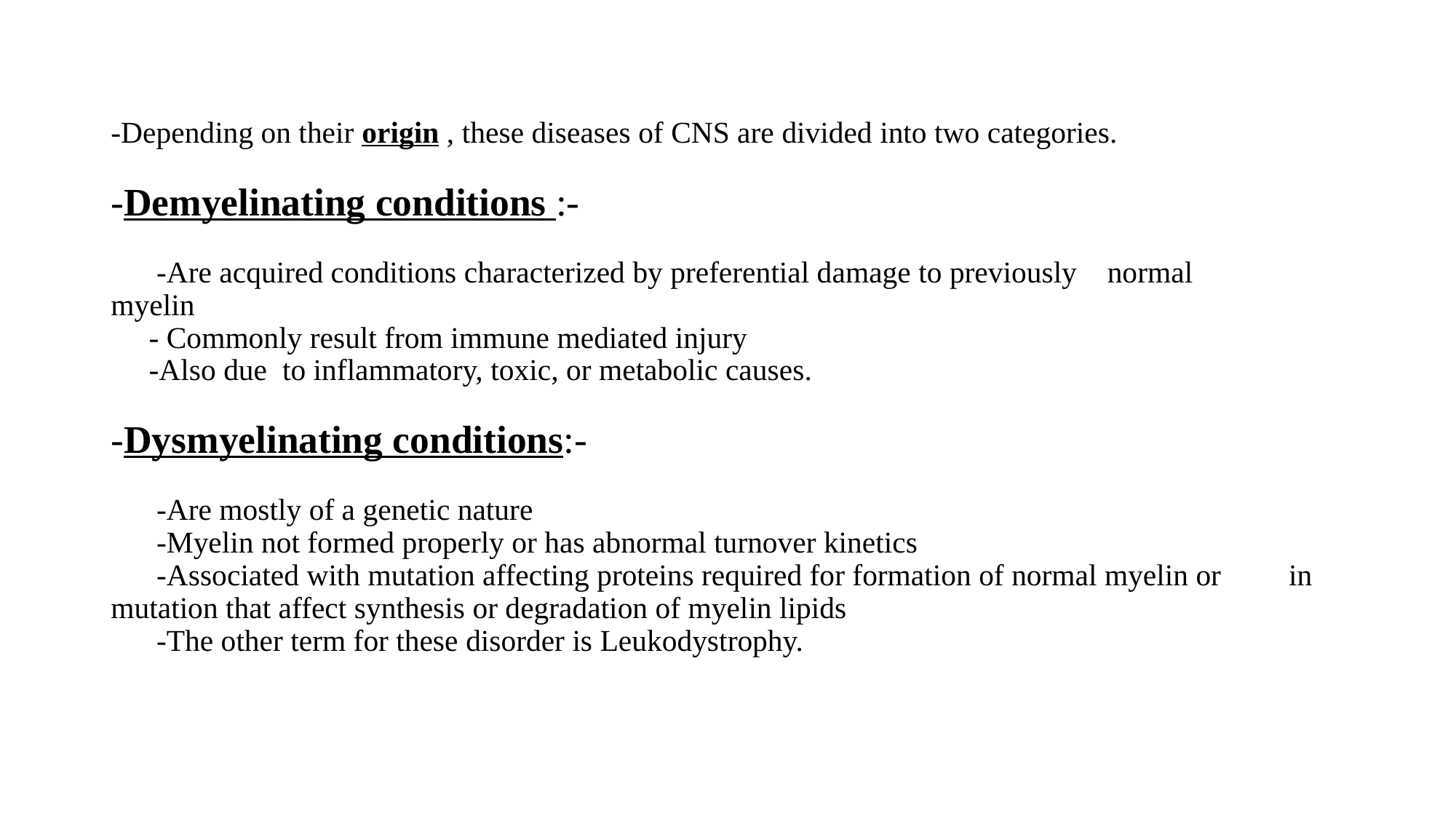

# -Depending on their origin , these diseases of CNS are divided into two categories. -Demyelinating conditions :- -Are acquired conditions characterized by preferential damage to previously 	normal 	myelin - Commonly result from immune mediated injury -Also due  to inflammatory, toxic, or metabolic causes. -Dysmyelinating conditions:- -Are mostly of a genetic nature -Myelin not formed properly or has abnormal turnover kinetics -Associated with mutation affecting proteins required for formation of normal myelin or 	in mutation that affect synthesis or degradation of myelin lipids -The other term for these disorder is Leukodystrophy.